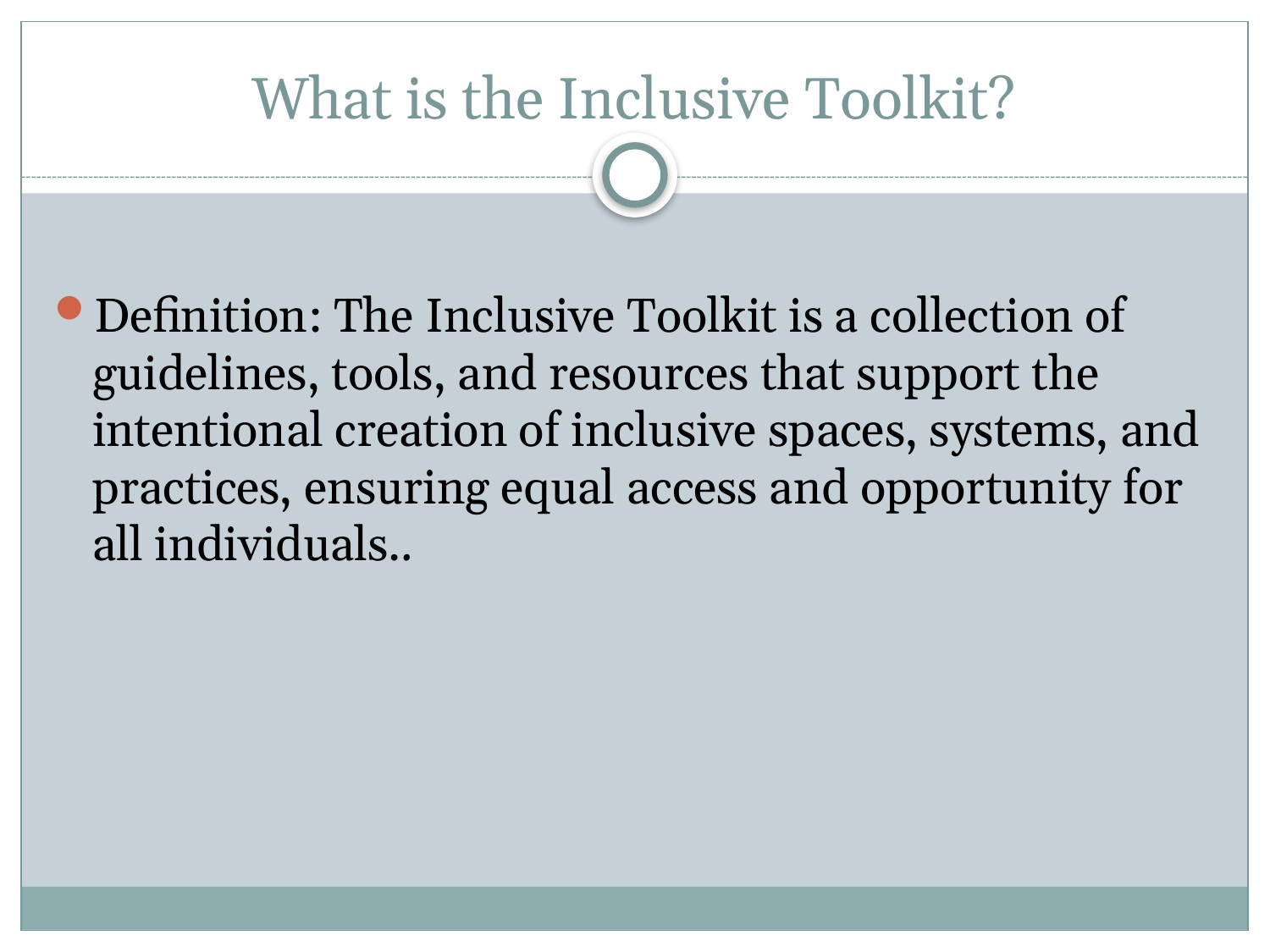

# What is the Inclusive Toolkit?

Definition: The Inclusive Toolkit is a collection of guidelines, tools, and resources that support the intentional creation of inclusive spaces, systems, and practices, ensuring equal access and opportunity for all individuals..